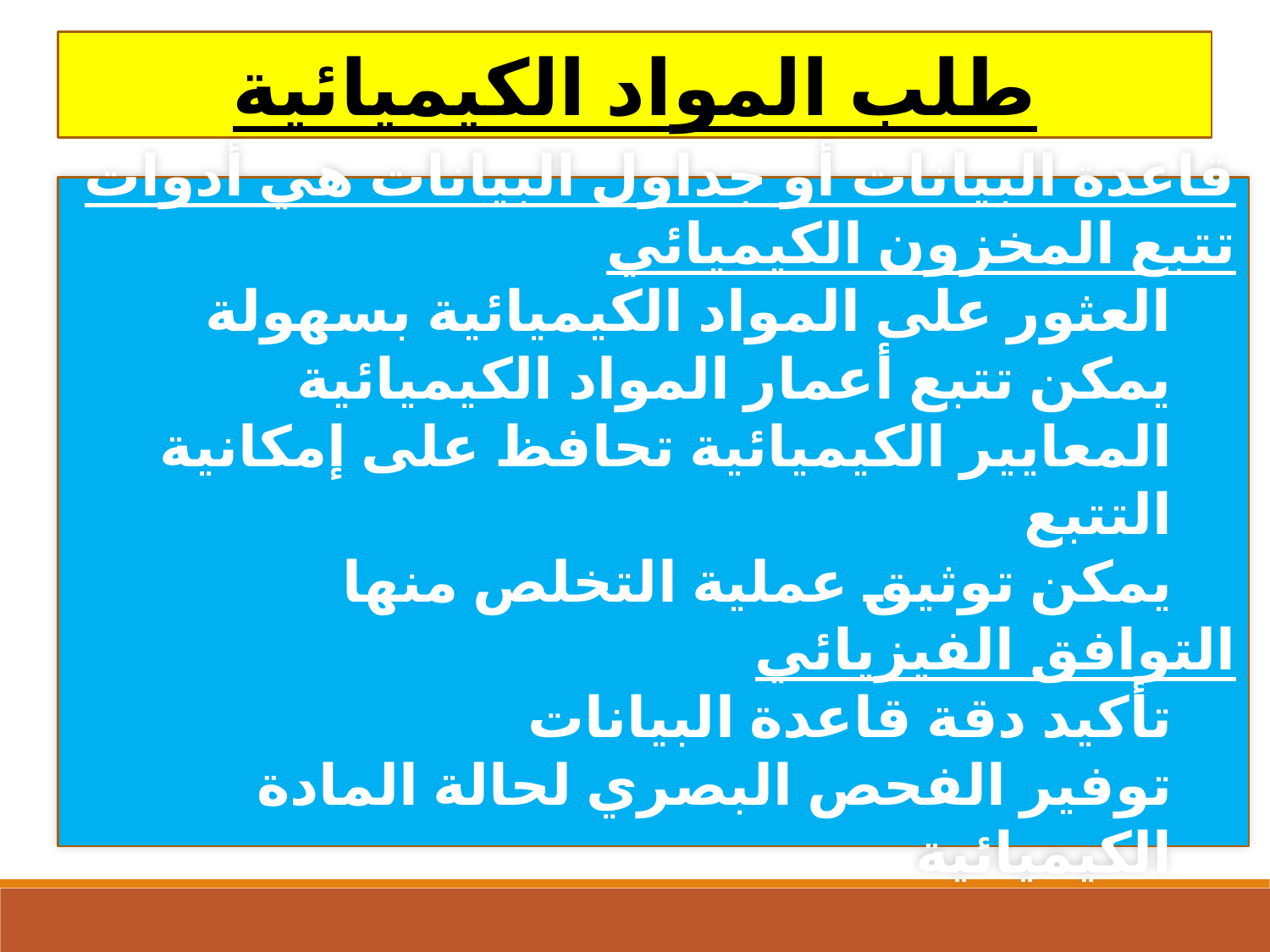

طلب المواد الكيميائية
قاعدة البيانات أو جداول البيانات هي أدوات تتبع المخزون الكيميائي
العثور على المواد الكيميائية بسهولة
يمكن تتبع أعمار المواد الكيميائية
المعايير الكيميائية تحافظ على إمكانية التتبع
يمكن توثيق عملية التخلص منها
التوافق الفيزيائي
تأكيد دقة قاعدة البيانات
توفير الفحص البصري لحالة المادة الكيميائية